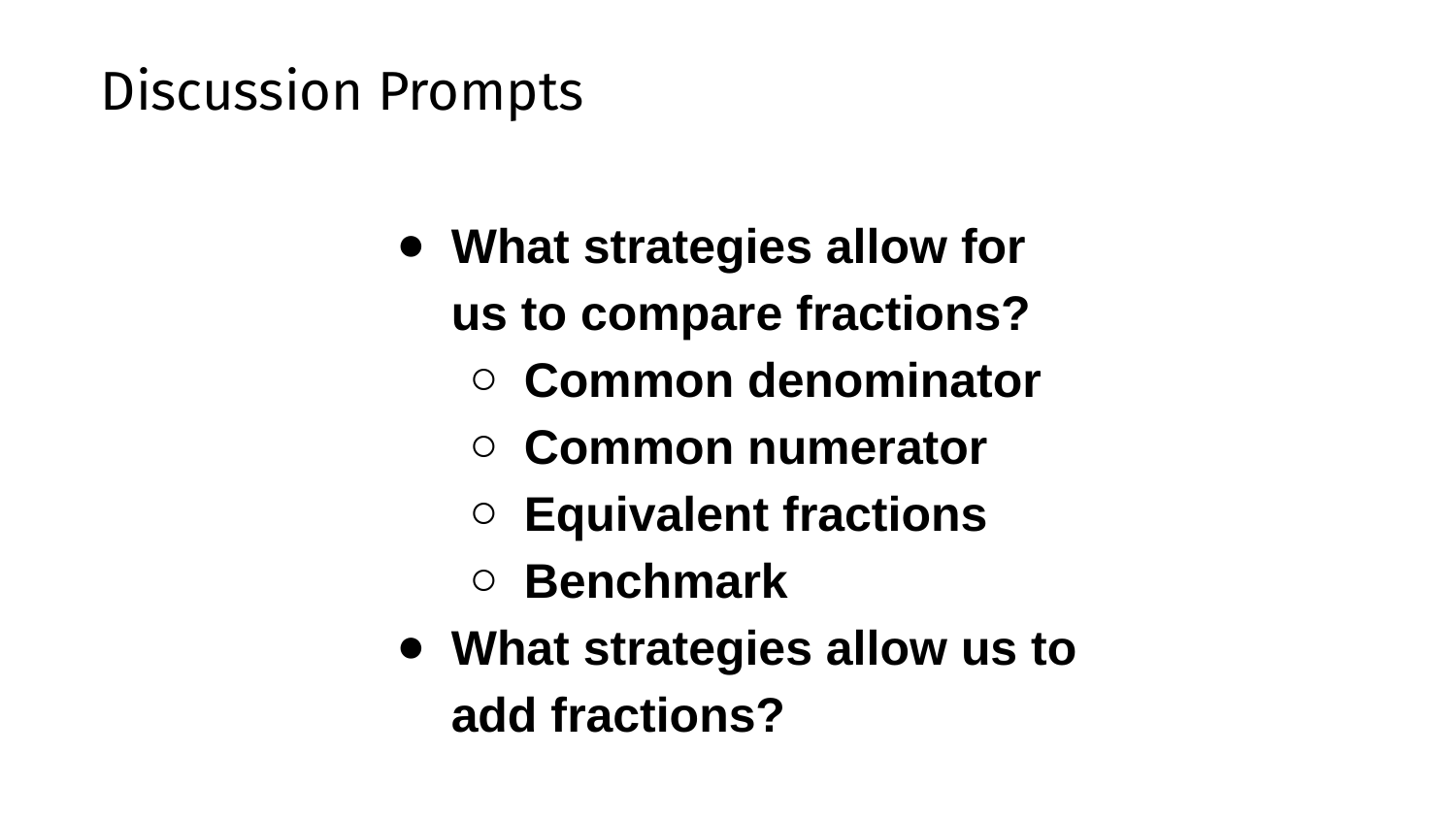

# Discussion Prompts
What strategies allow for us to compare fractions?
Common denominator
Common numerator
Equivalent fractions
Benchmark
What strategies allow us to add fractions?